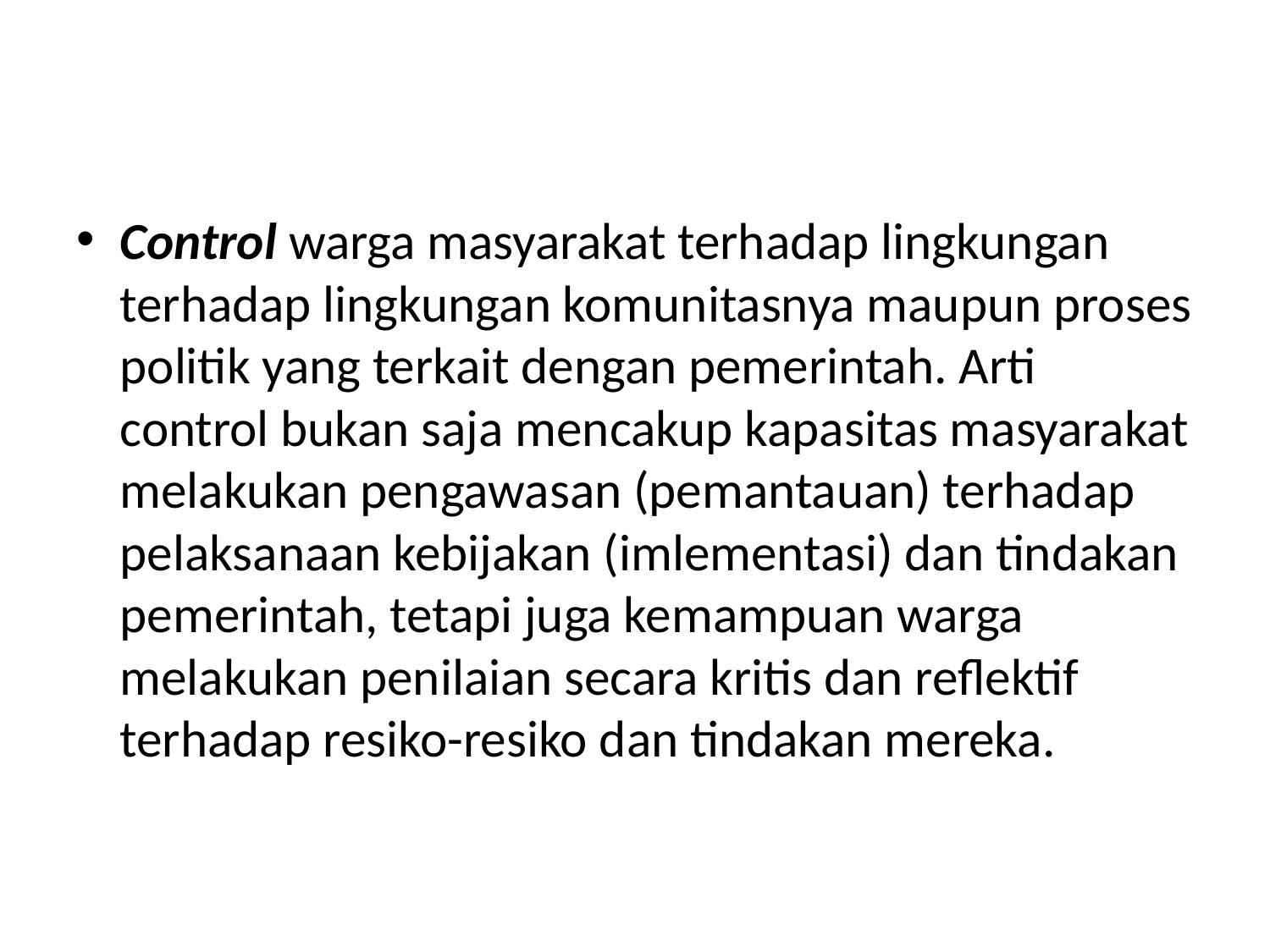

#
Control warga masyarakat terhadap lingkungan terhadap lingkungan komunitasnya maupun proses politik yang terkait dengan pemerintah. Arti control bukan saja mencakup kapasitas masyarakat melakukan pengawasan (pemantauan) terhadap pelaksanaan kebijakan (imlementasi) dan tindakan pemerintah, tetapi juga kemampuan warga melakukan penilaian secara kritis dan reflektif terhadap resiko-resiko dan tindakan mereka.